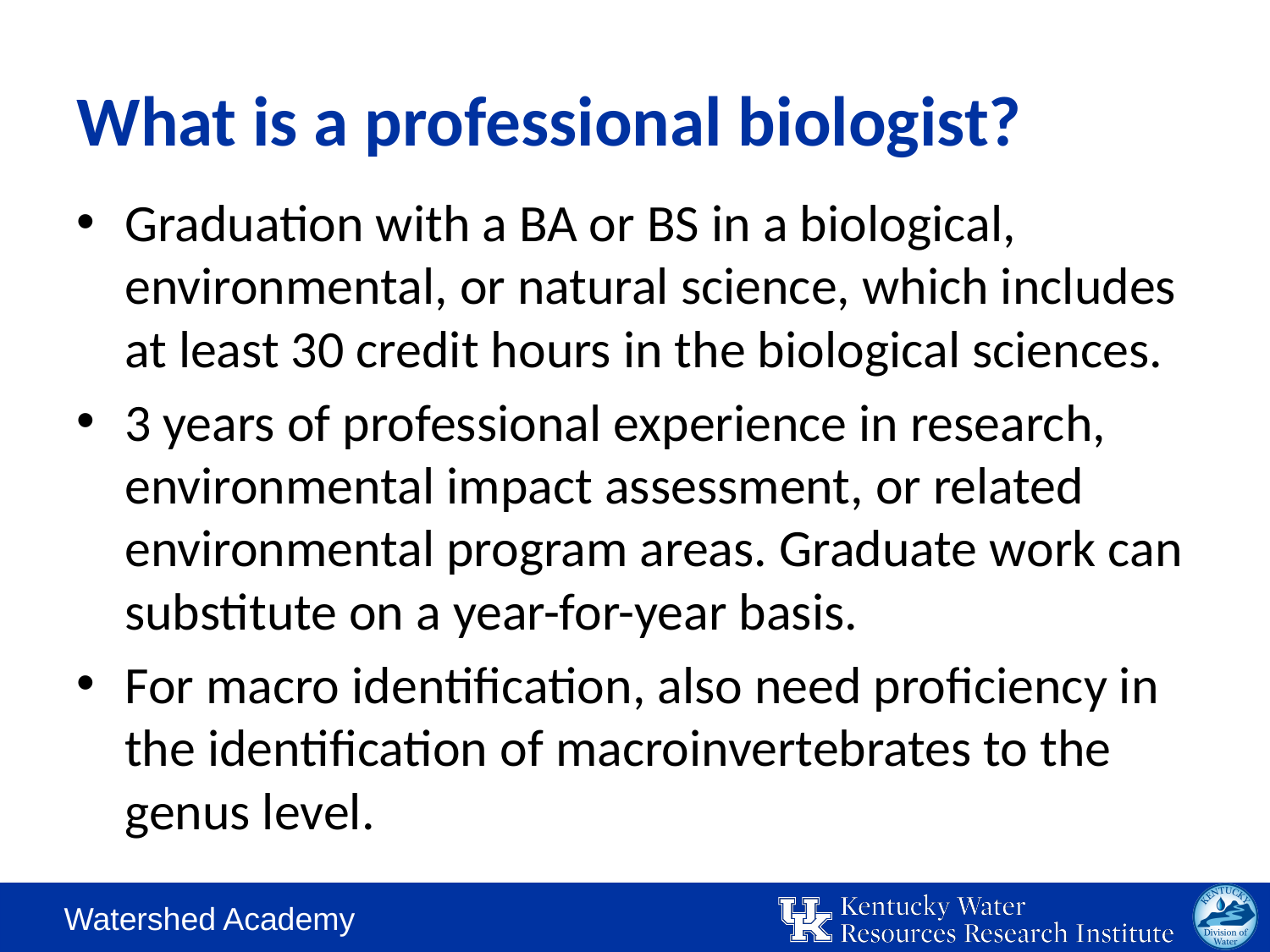

# What is a professional biologist?
Graduation with a BA or BS in a biological, environmental, or natural science, which includes at least 30 credit hours in the biological sciences.
3 years of professional experience in research, environmental impact assessment, or related environmental program areas. Graduate work can substitute on a year-for-year basis.
For macro identification, also need proficiency in the identification of macroinvertebrates to the genus level.